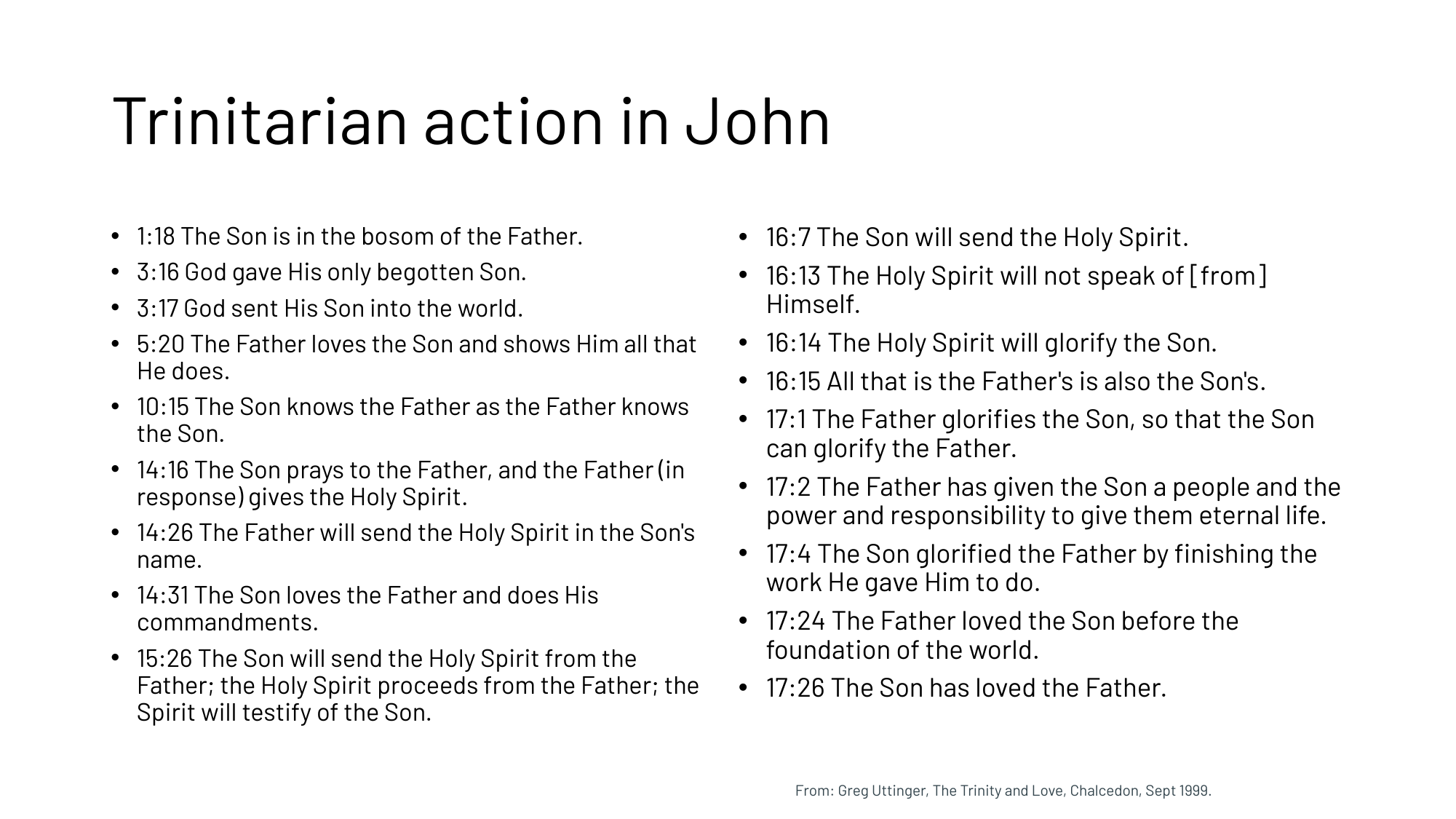

# Trinitarian action in John
1:18 The Son is in the bosom of the Father.
3:16 God gave His only begotten Son.
3:17 God sent His Son into the world.
5:20 The Father loves the Son and shows Him all that He does.
10:15 The Son knows the Father as the Father knows the Son.
14:16 The Son prays to the Father, and the Father (in response) gives the Holy Spirit.
14:26 The Father will send the Holy Spirit in the Son's name.
14:31 The Son loves the Father and does His commandments.
15:26 The Son will send the Holy Spirit from the Father; the Holy Spirit proceeds from the Father; the Spirit will testify of the Son.
16:7 The Son will send the Holy Spirit.
16:13 The Holy Spirit will not speak of [from] Himself.
16:14 The Holy Spirit will glorify the Son.
16:15 All that is the Father's is also the Son's.
17:1 The Father glorifies the Son, so that the Son can glorify the Father.
17:2 The Father has given the Son a people and the power and responsibility to give them eternal life.
17:4 The Son glorified the Father by finishing the work He gave Him to do.
17:24 The Father loved the Son before the foundation of the world.
17:26 The Son has loved the Father.
From: Greg Uttinger, The Trinity and Love, Chalcedon, Sept 1999.